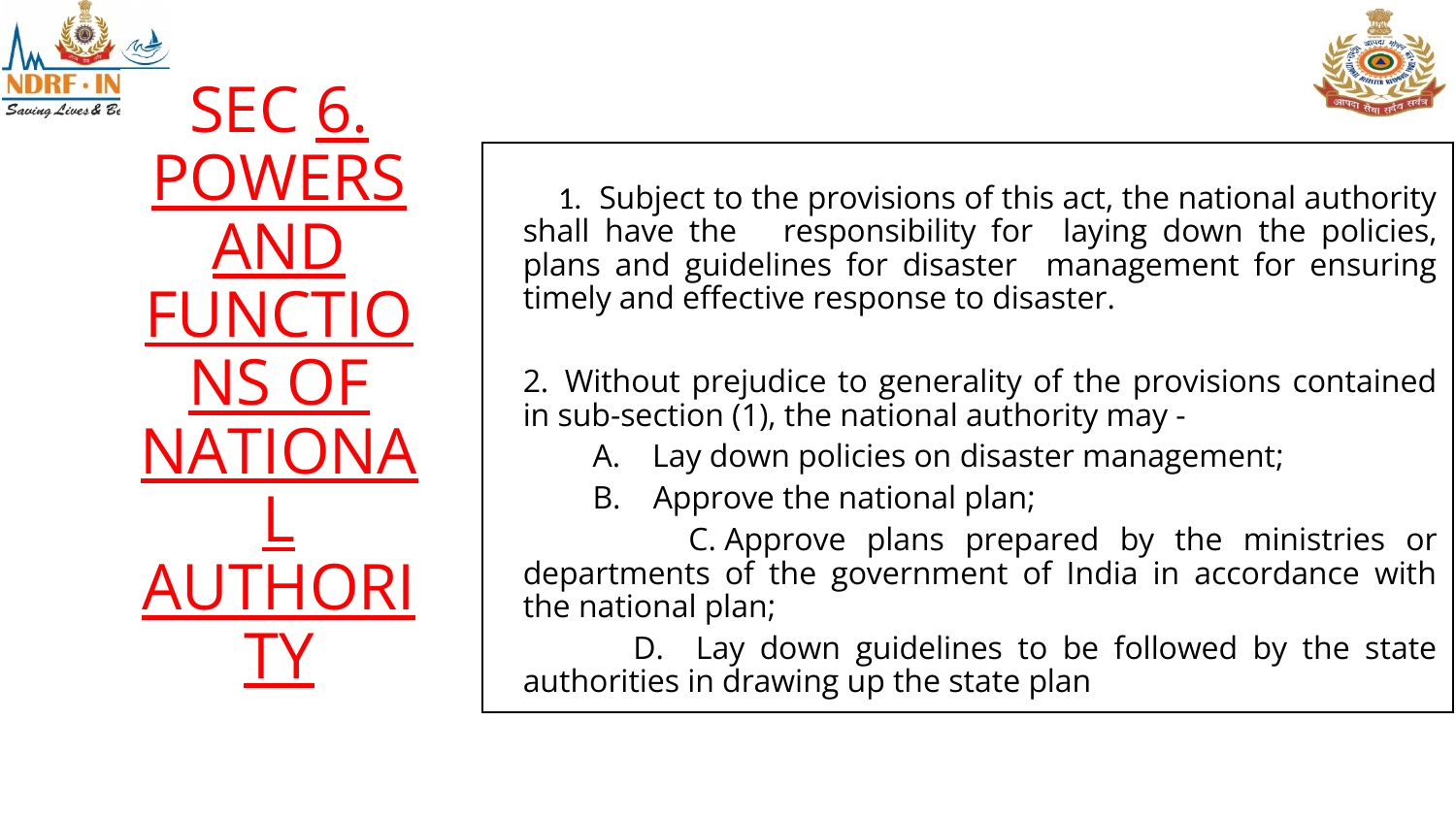

# SEC 6. POWERS AND FUNCTIONS OF NATIONAL AUTHORITY

           1.   Subject to the provisions of this act, the national authority shall have the  	responsibility for  laying down the policies, plans and guidelines for disaster  management for ensuring timely and effective response to disaster.

	2.  Without prejudice to generality of the provisions contained in sub-section (1), the national authority may -
            A.    Lay down policies on disaster management;
            B.    Approve the national plan;
	        C. Approve plans prepared by the ministries or departments of the government of India in accordance with the national plan;
         D.    Lay down guidelines to be followed by the state authorities in drawing up the state plan